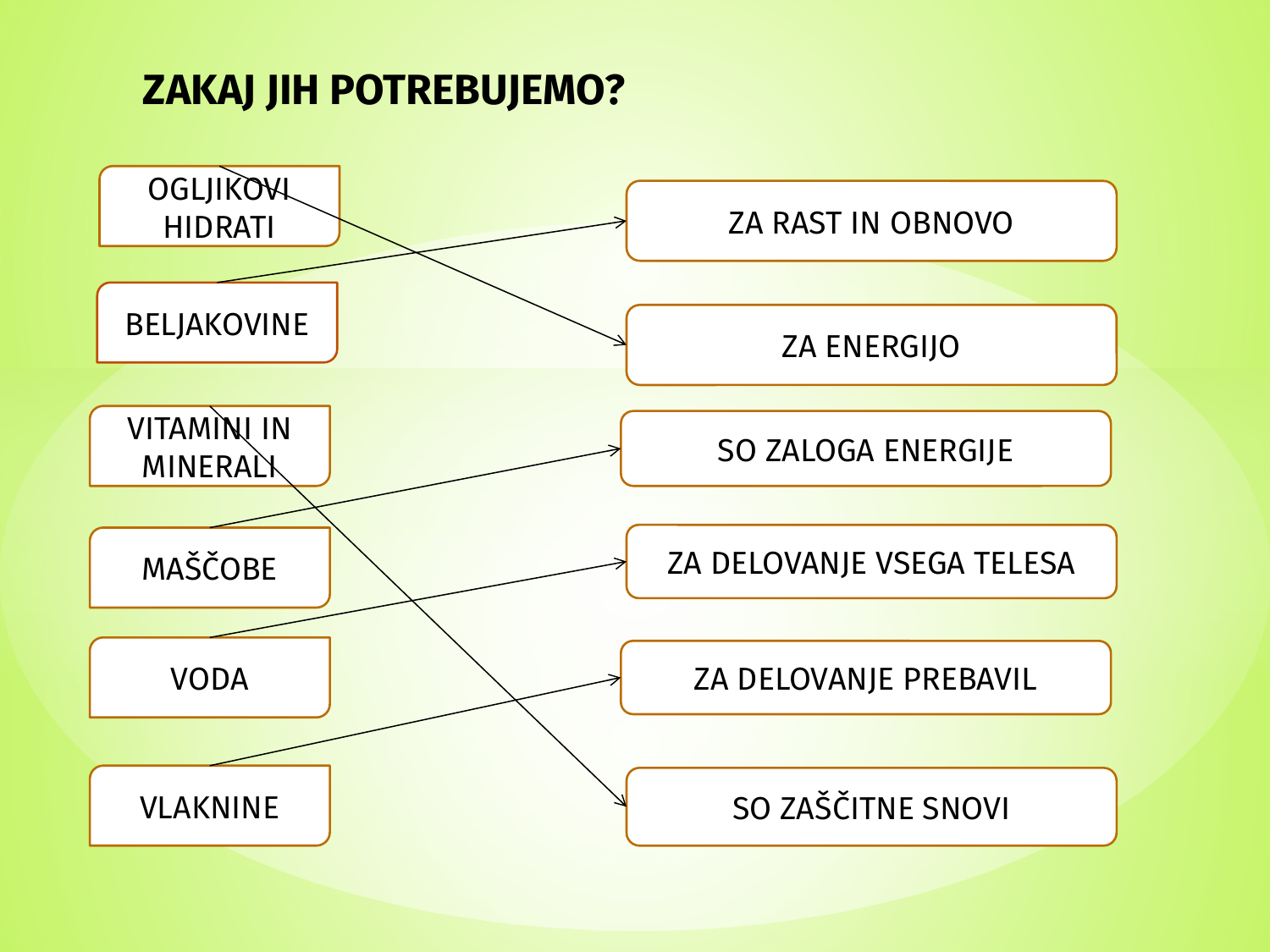

# ZAKAJ JIH POTREBUJEMO?
OGLJIKOVI HIDRATI
ZA RAST IN OBNOVO
BELJAKOVINE
ZA ENERGIJO
VITAMINI IN MINERALI
SO ZALOGA ENERGIJE
ZA DELOVANJE VSEGA TELESA
MAŠČOBE
VODA
ZA DELOVANJE PREBAVIL
VLAKNINE
SO ZAŠČITNE SNOVI